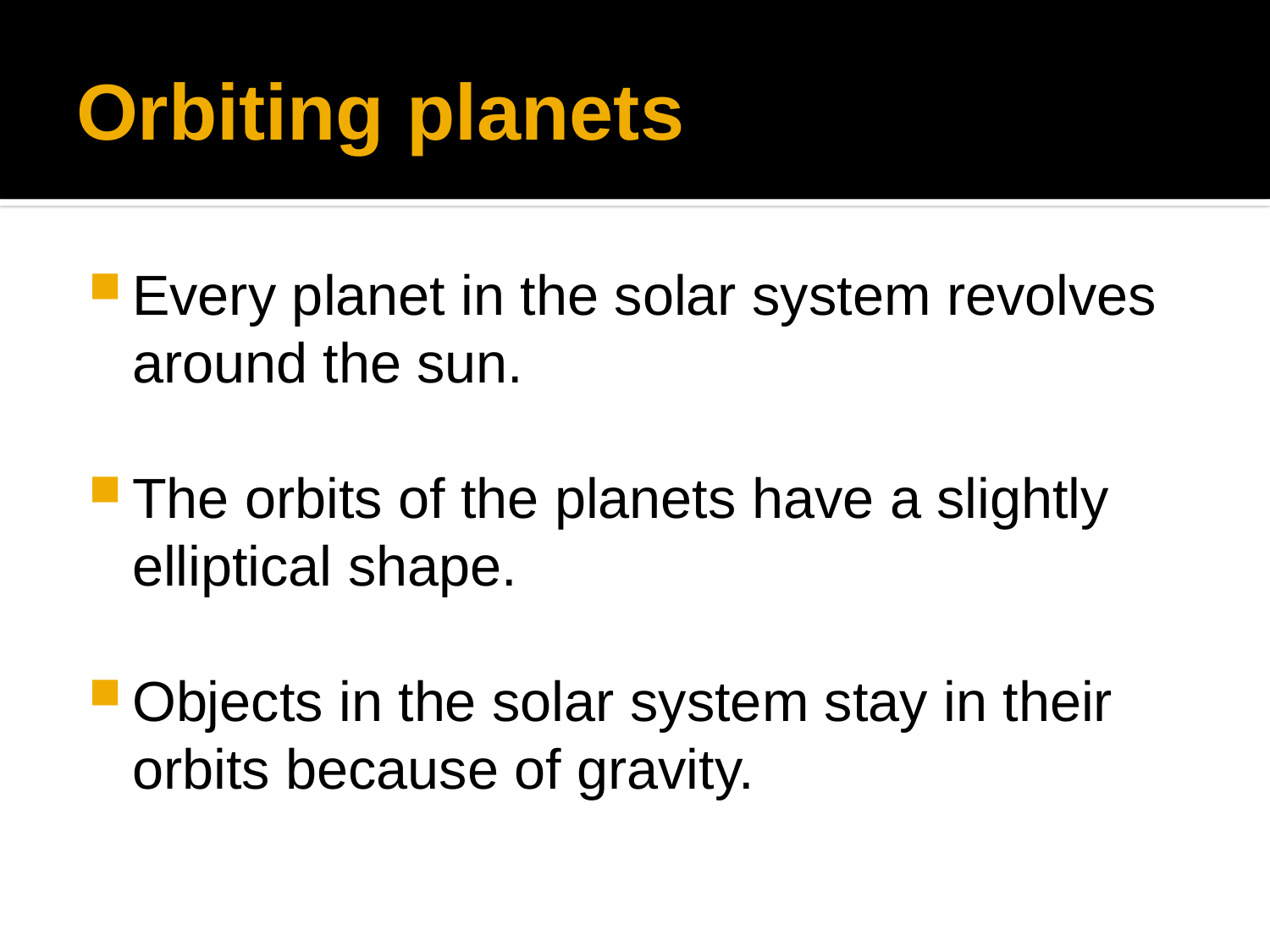

# Orbiting planets
Every planet in the solar system revolves around the sun.

The orbits of the planets have a slightly elliptical shape.

Objects in the solar system stay in their orbits because of gravity.